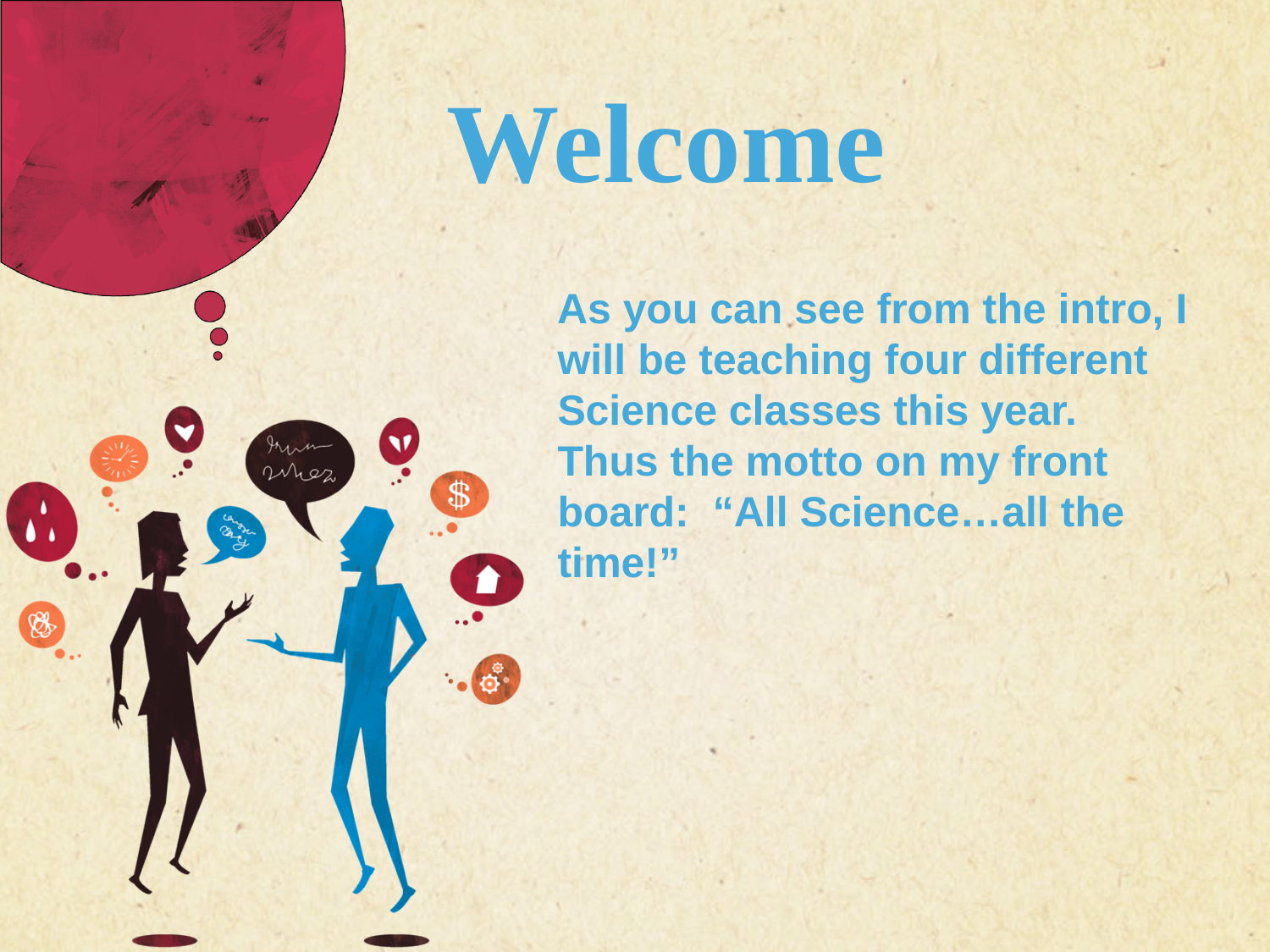

Welcome
    As you can see from the intro, I will be teaching four different Science classes this year.  Thus the motto on my front board:  “All Science…all the time!”